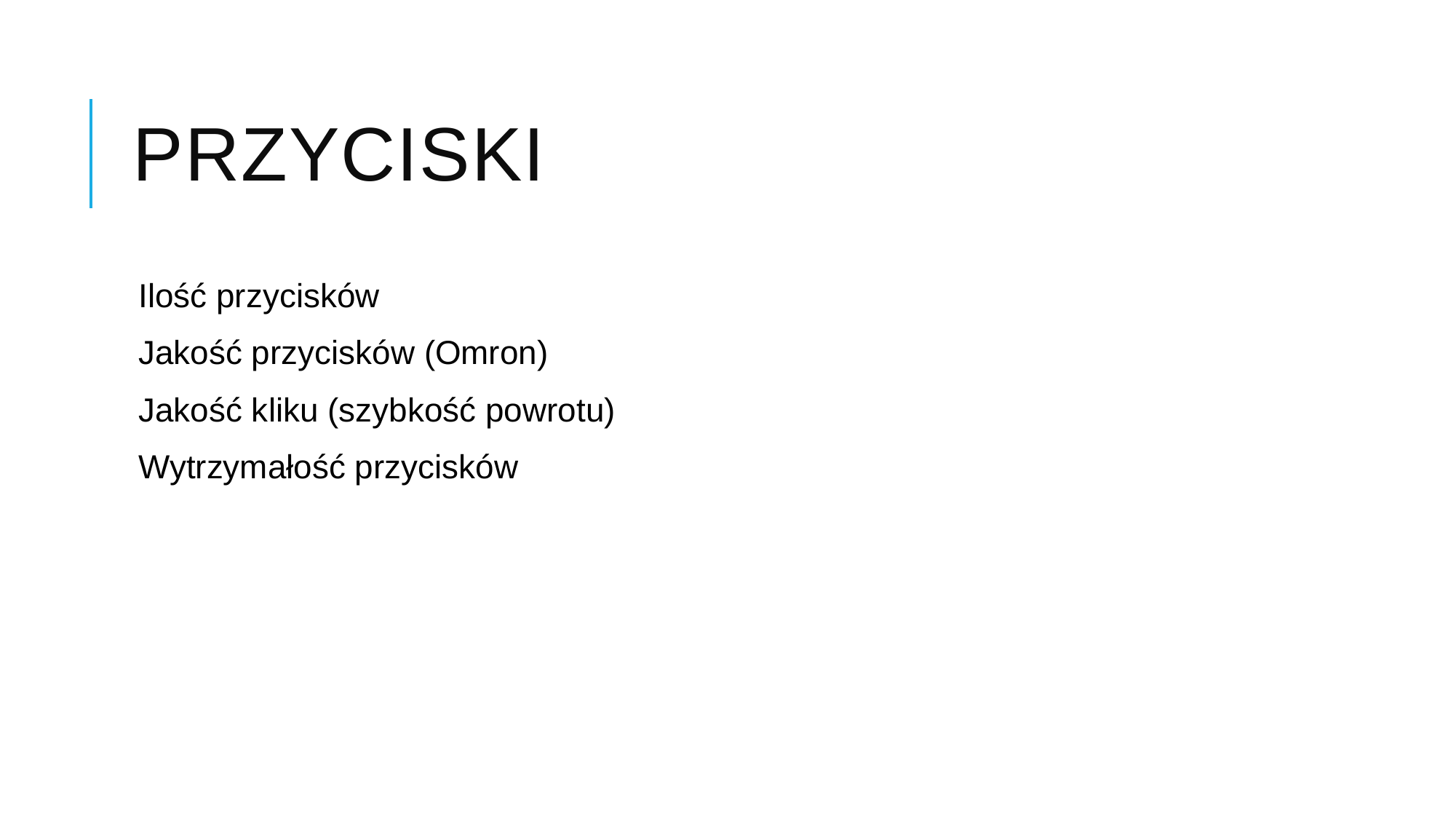

# Przyciski
Ilość przycisków
Jakość przycisków (Omron)
Jakość kliku (szybkość powrotu)
Wytrzymałość przycisków